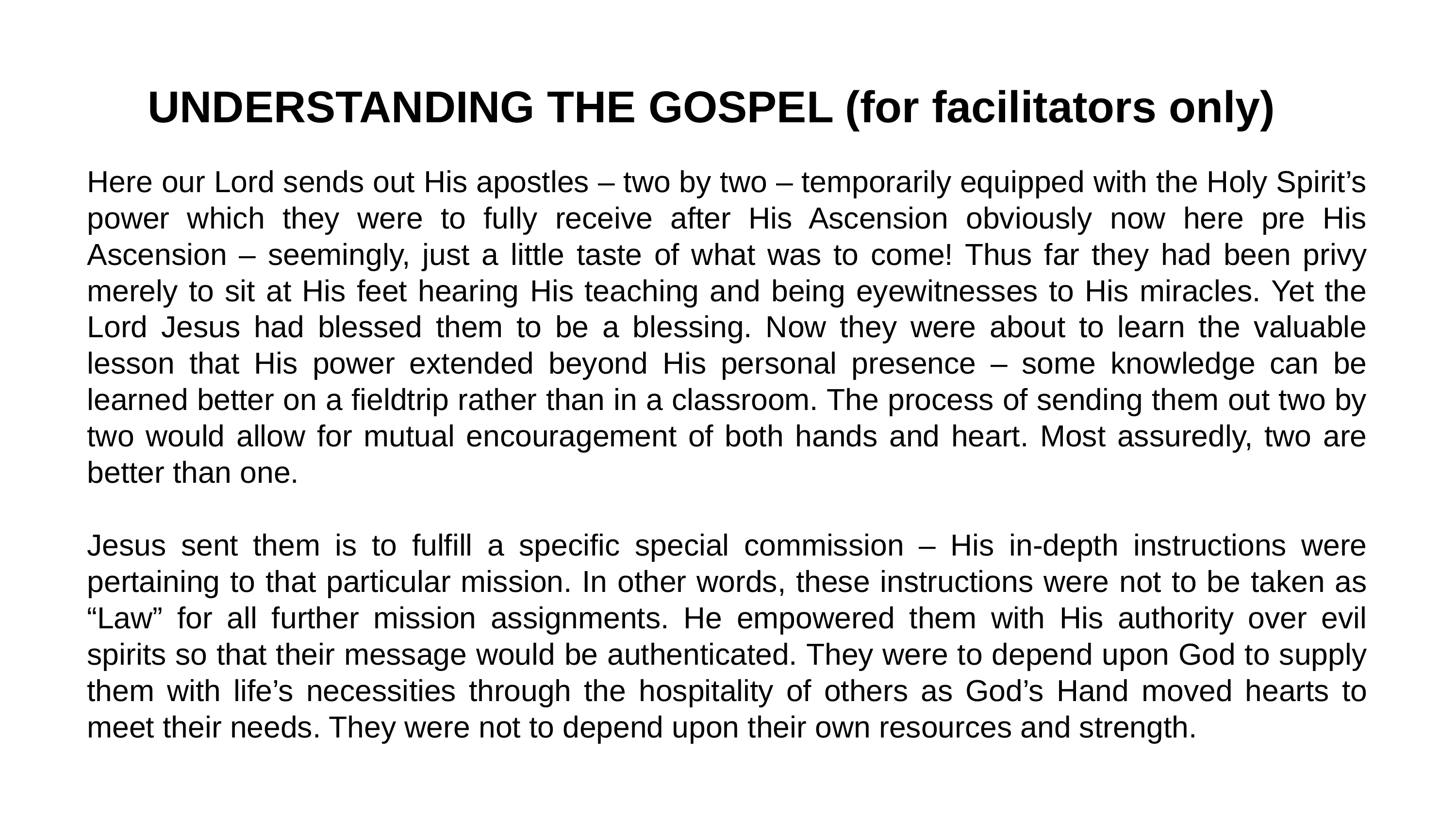

UNDERSTANDING THE GOSPEL (for facilitators only)
Here our Lord sends out His apostles – two by two – temporarily equipped with the Holy Spirit’s power which they were to fully receive after His Ascension obviously now here pre His Ascension – seemingly, just a little taste of what was to come! Thus far they had been privy merely to sit at His feet hearing His teaching and being eyewitnesses to His miracles. Yet the Lord Jesus had blessed them to be a blessing. Now they were about to learn the valuable lesson that His power extended beyond His personal presence – some knowledge can be learned better on a fieldtrip rather than in a classroom. The process of sending them out two by two would allow for mutual encouragement of both hands and heart. Most assuredly, two are better than one.

Jesus sent them is to fulfill a specific special commission – His in-depth instructions were pertaining to that particular mission. In other words, these instructions were not to be taken as “Law” for all further mission assignments. He empowered them with His authority over evil spirits so that their message would be authenticated. They were to depend upon God to supply them with life’s necessities through the hospitality of others as God’s Hand moved hearts to meet their needs. They were not to depend upon their own resources and strength.